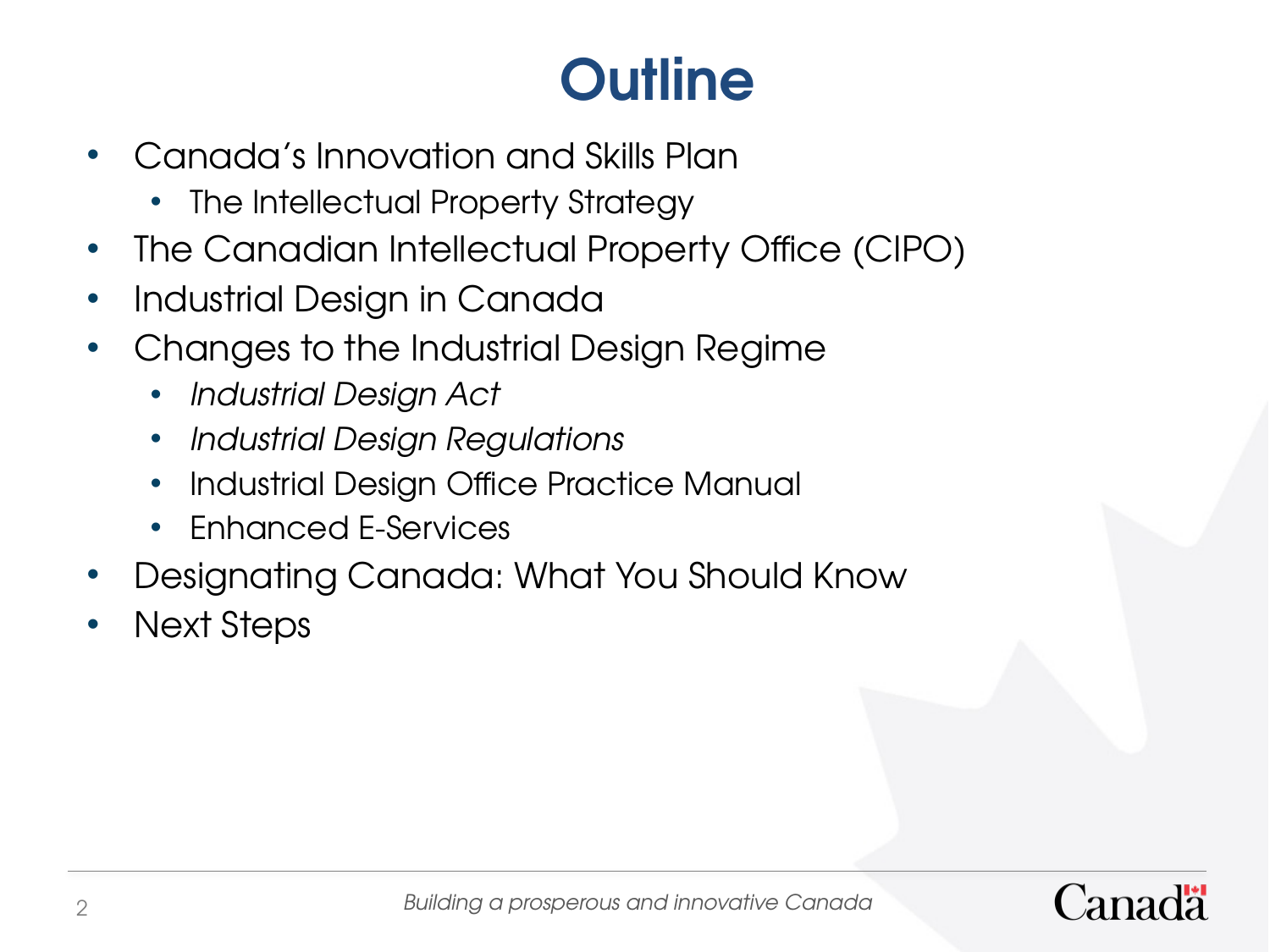

Outline
Canada’s Innovation and Skills Plan
The Intellectual Property Strategy
The Canadian Intellectual Property Office (CIPO)
Industrial Design in Canada
Changes to the Industrial Design Regime
Industrial Design Act
Industrial Design Regulations
Industrial Design Office Practice Manual
Enhanced E-Services
Designating Canada: What You Should Know
Next Steps

2